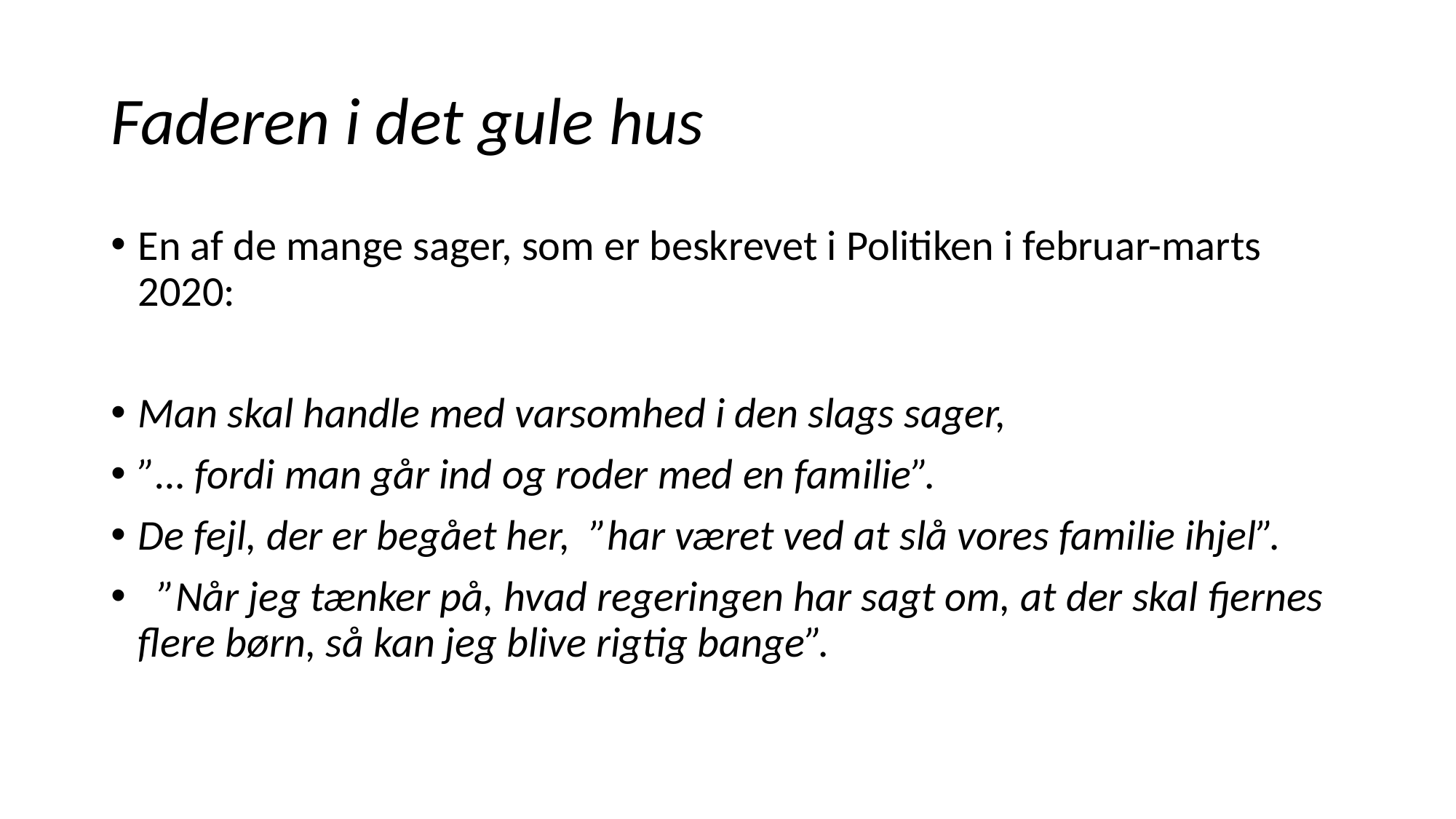

# Faderen i det gule hus
En af de mange sager, som er beskrevet i Politiken i februar-marts 2020:

Man skal handle med varsomhed i den slags sager,
”… fordi man går ind og roder med en familie”.
De fejl, der er begået her,  ”har været ved at slå vores familie ihjel”.
  ”Når jeg tænker på, hvad regeringen har sagt om, at der skal fjernes flere børn, så kan jeg blive rigtig bange”.